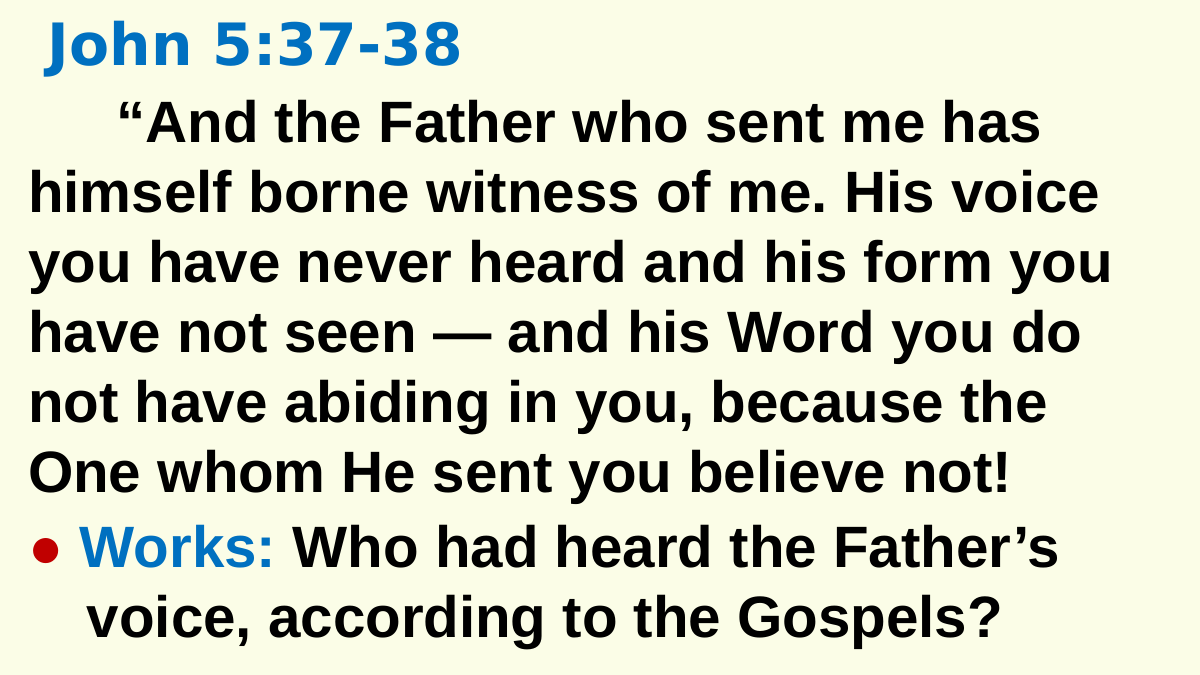

John 5:37-38
“And the Father who sent me has himself borne witness of me. His voice you have never heard and his form you have not seen — and his Word you do not have abiding in you, because the One whom He sent you believe not!
● Works: Who had heard the Father’s voice, according to the Gospels?